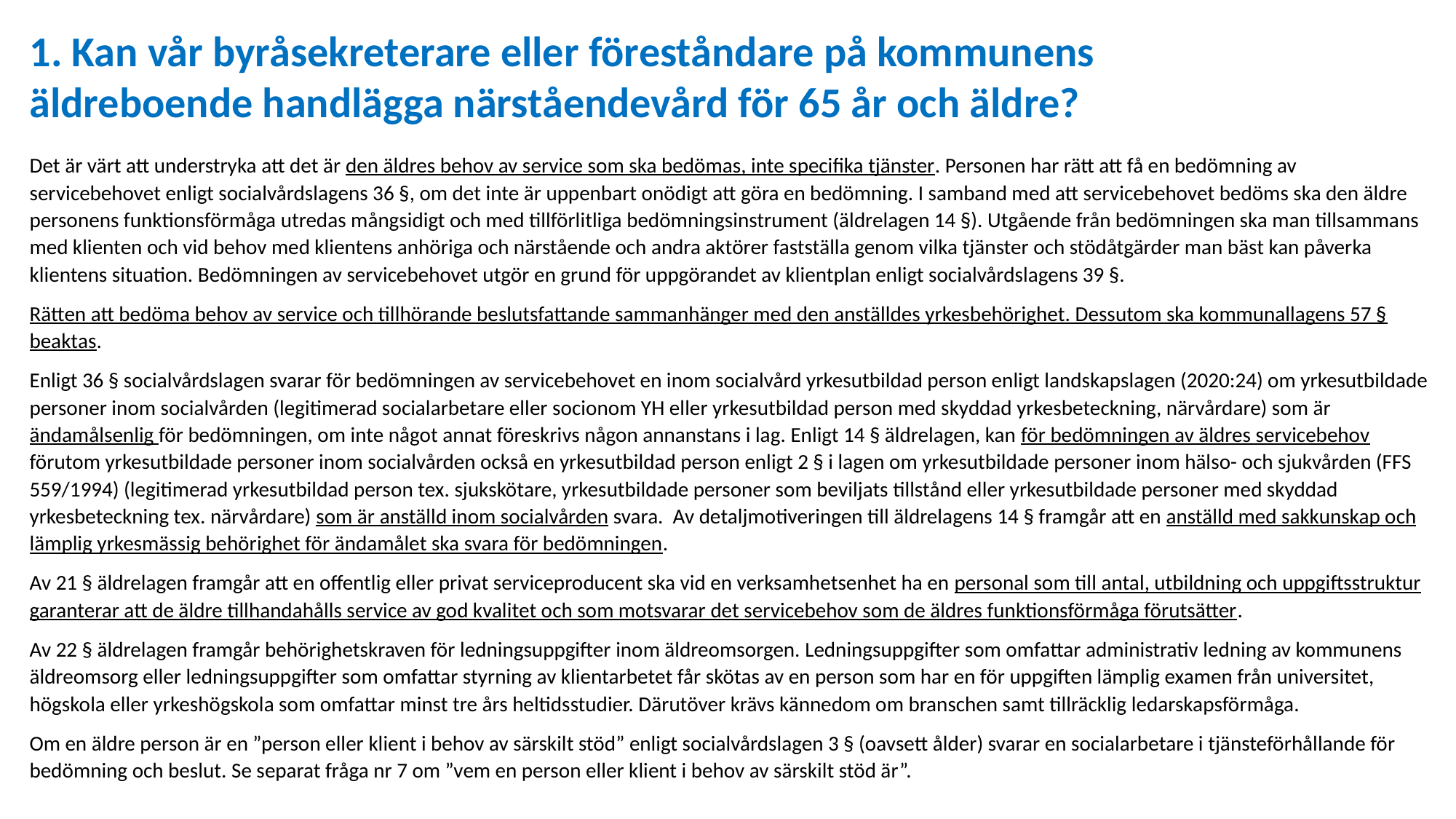

1. Kan vår byråsekreterare eller föreståndare på kommunens
äldreboende handlägga närståendevård för 65 år och äldre?

Det är värt att understryka att det är den äldres behov av service som ska bedömas, inte specifika tjänster. Personen har rätt att få en bedömning av servicebehovet enligt socialvårdslagens 36 §, om det inte är uppenbart onödigt att göra en bedömning. I samband med att servicebehovet bedöms ska den äldre personens funktionsförmåga utredas mångsidigt och med tillförlitliga bedömningsinstrument (äldrelagen 14 §). Utgående från bedömningen ska man tillsammans med klienten och vid behov med klientens anhöriga och närstående och andra aktörer fastställa genom vilka tjänster och stödåtgärder man bäst kan påverka klientens situation. Bedömningen av servicebehovet utgör en grund för uppgörandet av klientplan enligt socialvårdslagens 39 §.
Rätten att bedöma behov av service och tillhörande beslutsfattande sammanhänger med den anställdes yrkesbehörighet. Dessutom ska kommunallagens 57 § beaktas.
Enligt 36 § socialvårdslagen svarar för bedömningen av servicebehovet en inom socialvård yrkesutbildad person enligt landskapslagen (2020:24) om yrkesutbildade personer inom socialvården (legitimerad socialarbetare eller socionom YH eller yrkesutbildad person med skyddad yrkesbeteckning, närvårdare) som är ändamålsenlig för bedömningen, om inte något annat föreskrivs någon annanstans i lag. Enligt 14 § äldrelagen, kan för bedömningen av äldres servicebehov förutom yrkesutbildade personer inom socialvården också en yrkesutbildad person enligt 2 § i lagen om yrkesutbildade personer inom hälso- och sjukvården (FFS 559/1994) (legitimerad yrkesutbildad person tex. sjukskötare, yrkesutbildade personer som beviljats tillstånd eller yrkesutbildade personer med skyddad yrkesbeteckning tex. närvårdare) som är anställd inom socialvården svara.  Av detaljmotiveringen till äldrelagens 14 § framgår att en anställd med sakkunskap och lämplig yrkesmässig behörighet för ändamålet ska svara för bedömningen.
Av 21 § äldrelagen framgår att en offentlig eller privat serviceproducent ska vid en verksamhetsenhet ha en personal som till antal, utbildning och uppgiftsstruktur garanterar att de äldre tillhandahålls service av god kvalitet och som motsvarar det servicebehov som de äldres funktionsförmåga förutsätter.
Av 22 § äldrelagen framgår behörighetskraven för ledningsuppgifter inom äldreomsorgen. Ledningsuppgifter som omfattar administrativ ledning av kommunens äldreomsorg eller ledningsuppgifter som omfattar styrning av klientarbetet får skötas av en person som har en för uppgiften lämplig examen från universitet, högskola eller yrkeshögskola som omfattar minst tre års heltidsstudier. Därutöver krävs kännedom om branschen samt tillräcklig ledarskapsförmåga.
Om en äldre person är en ”person eller klient i behov av särskilt stöd” enligt socialvårdslagen 3 § (oavsett ålder) svarar en socialarbetare i tjänsteförhållande för bedömning och beslut. Se separat fråga nr 7 om ”vem en person eller klient i behov av särskilt stöd är”.